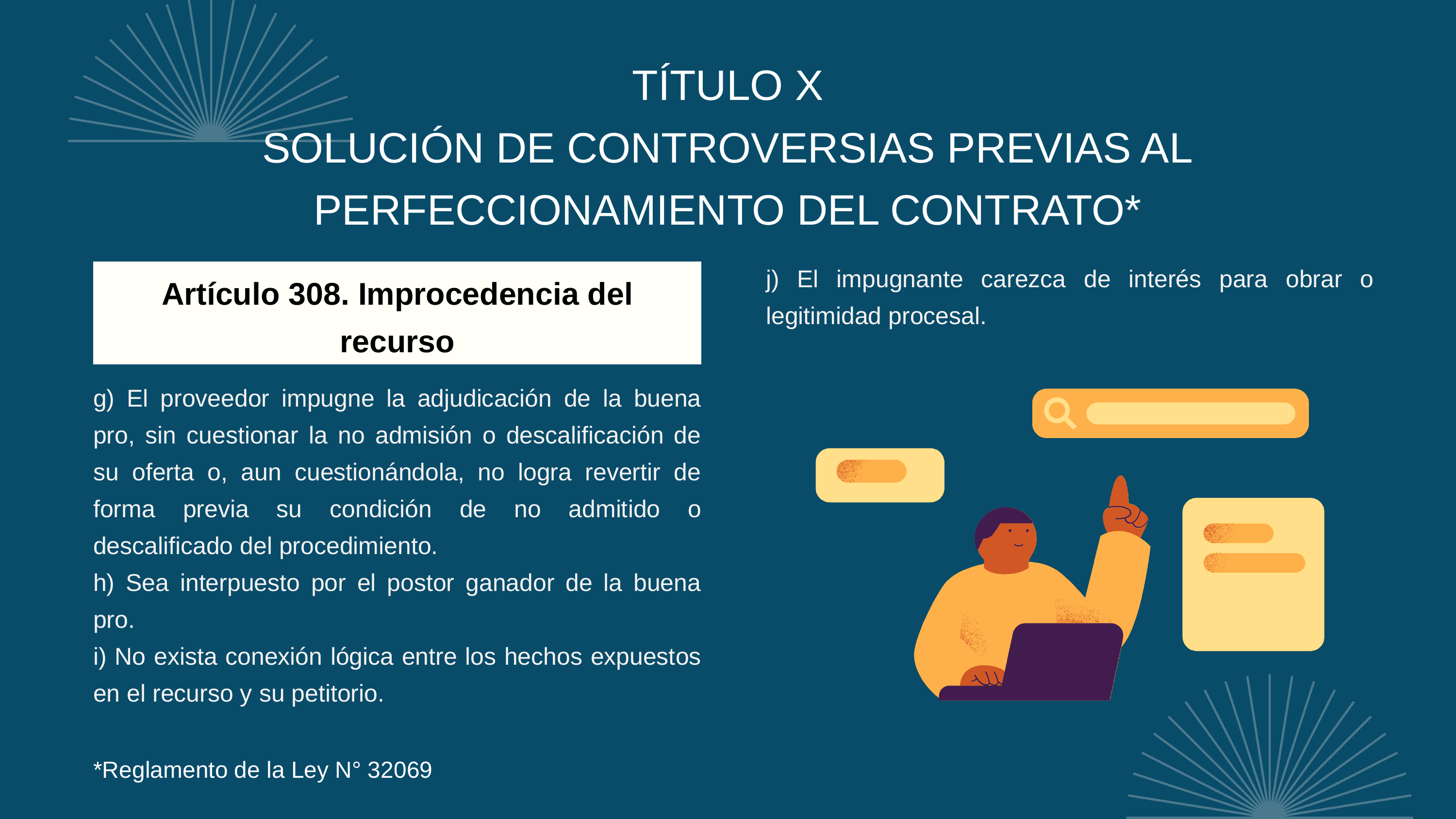

TÍTULO X
SOLUCIÓN DE CONTROVERSIAS PREVIAS AL
PERFECCIONAMIENTO DEL CONTRATO*
j) El impugnante carezca de interés para obrar o legitimidad procesal.

Artículo 308. Improcedencia del recurso
g) El proveedor impugne la adjudicación de la buena pro, sin cuestionar la no admisión o descalificación de su oferta o, aun cuestionándola, no logra revertir de forma previa su condición de no admitido o descalificado del procedimiento.
h) Sea interpuesto por el postor ganador de la buena pro.
i) No exista conexión lógica entre los hechos expuestos en el recurso y su petitorio.

*Reglamento de la Ley N° 32069